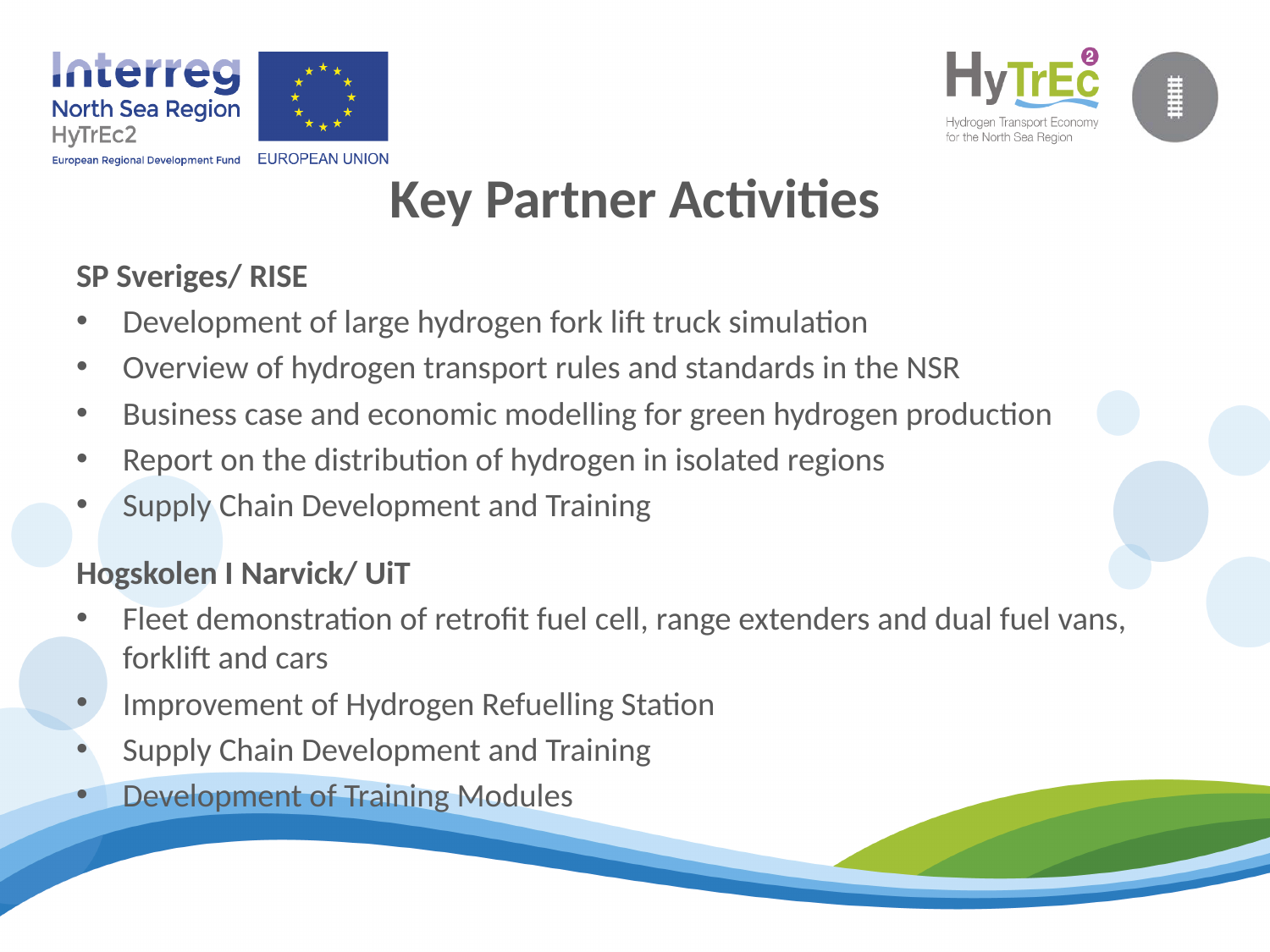

Key Partner Activities

SP Sveriges/ RISE
Development of large hydrogen fork lift truck simulation
Overview of hydrogen transport rules and standards in the NSR
Business case and economic modelling for green hydrogen production
Report on the distribution of hydrogen in isolated regions
Supply Chain Development and Training

Hogskolen I Narvick/ UiT
Fleet demonstration of retrofit fuel cell, range extenders and dual fuel vans, forklift and cars
Improvement of Hydrogen Refuelling Station
Supply Chain Development and Training
Development of Training Modules